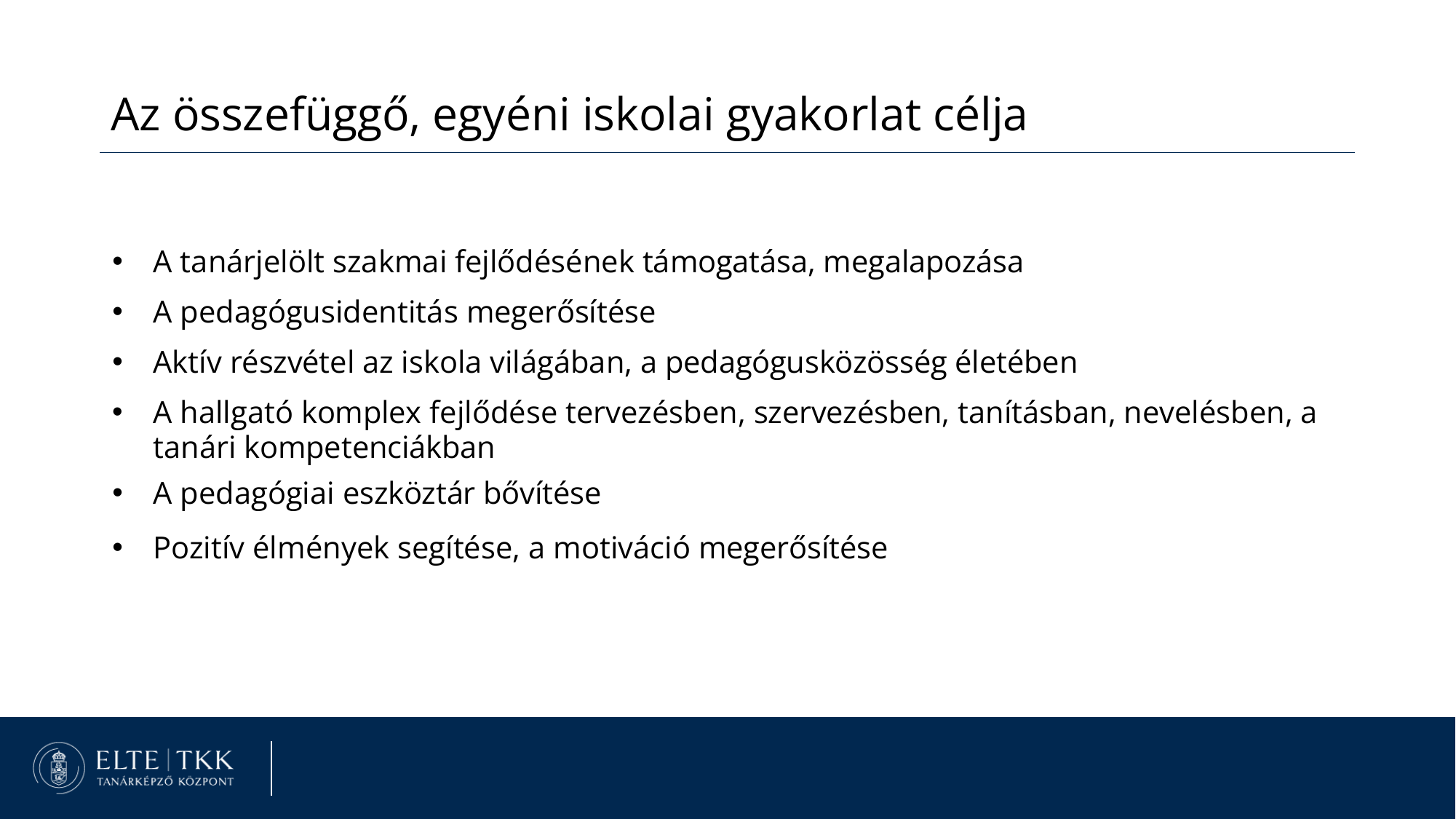

Az összefüggő, egyéni iskolai gyakorlat célja
A tanárjelölt szakmai fejlődésének támogatása, megalapozása
A pedagógusidentitás megerősítése
Aktív részvétel az iskola világában, a pedagógusközösség életében
A hallgató komplex fejlődése tervezésben, szervezésben, tanításban, nevelésben, a tanári kompetenciákban
A pedagógiai eszköztár bővítése
Pozitív élmények segítése, a motiváció megerősítése